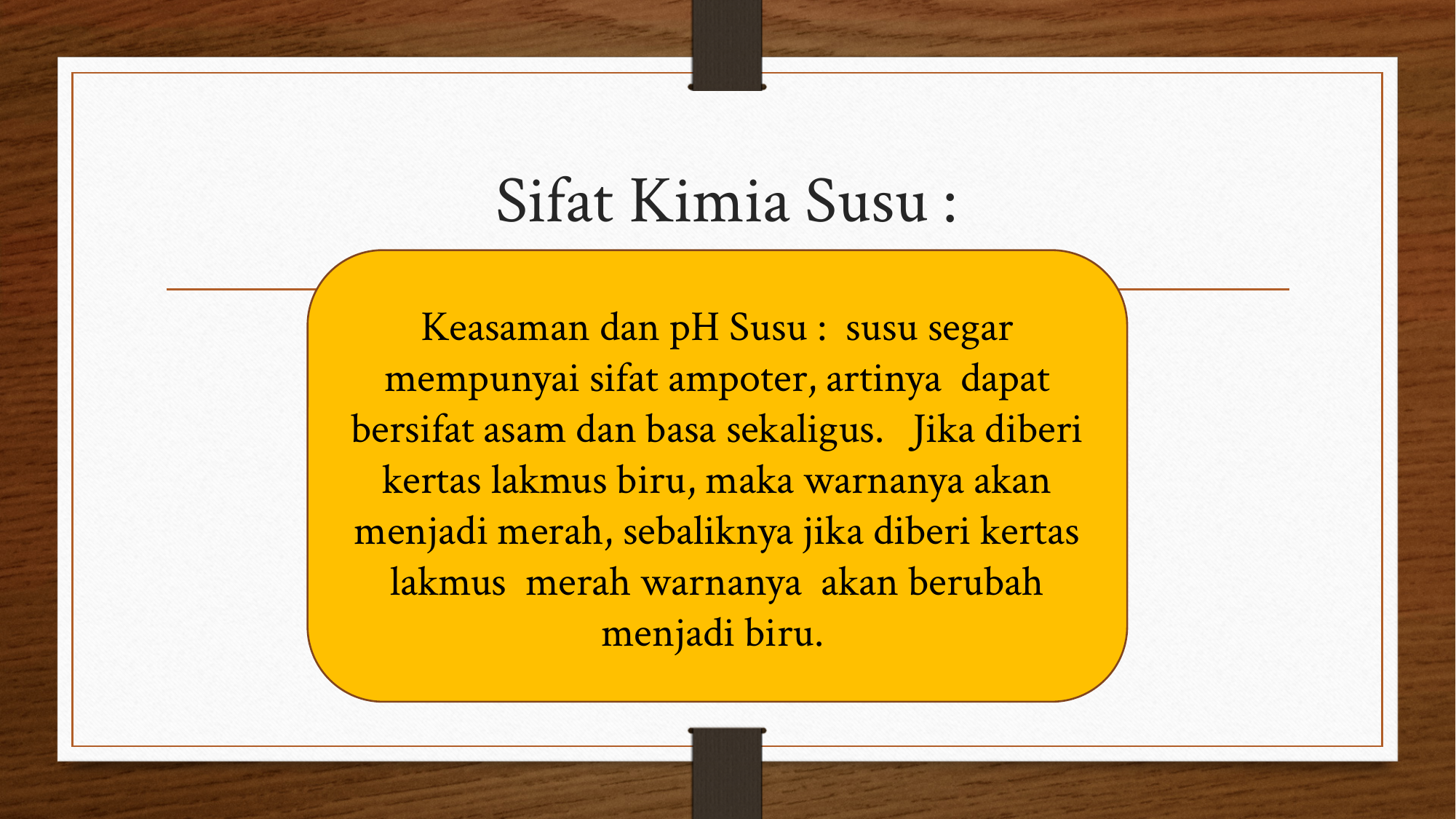

# Sifat Kimia Susu :
Keasaman dan pH Susu :  susu segar mempunyai sifat ampoter, artinya  dapat bersifat asam dan basa sekaligus.   Jika diberi kertas lakmus biru, maka warnanya akan menjadi merah, sebaliknya jika diberi kertas lakmus  merah warnanya  akan berubah menjadi biru.